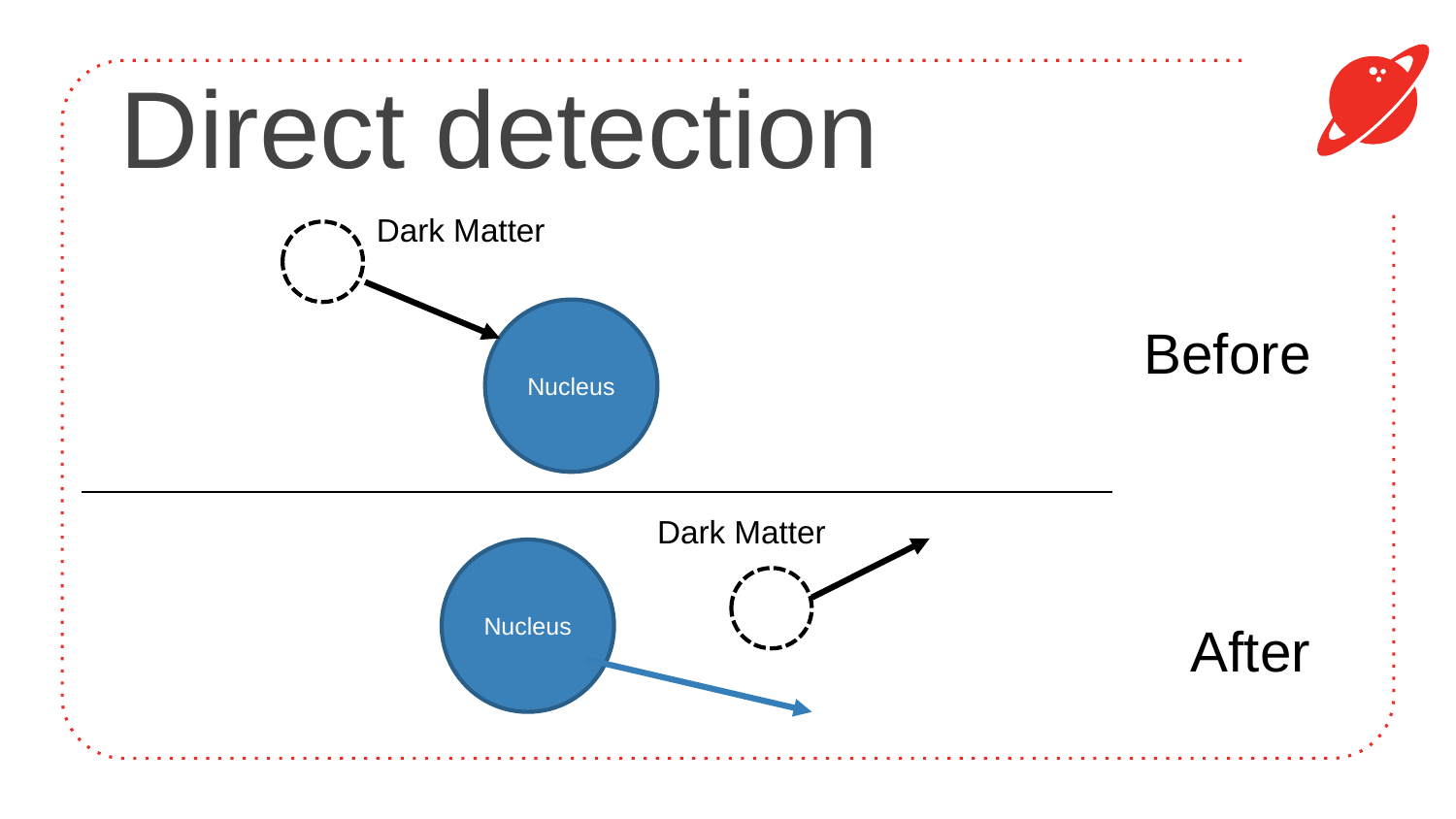

# Direct detection

Dark Matter

Nucleus
Before
Dark Matter
Nucleus

After